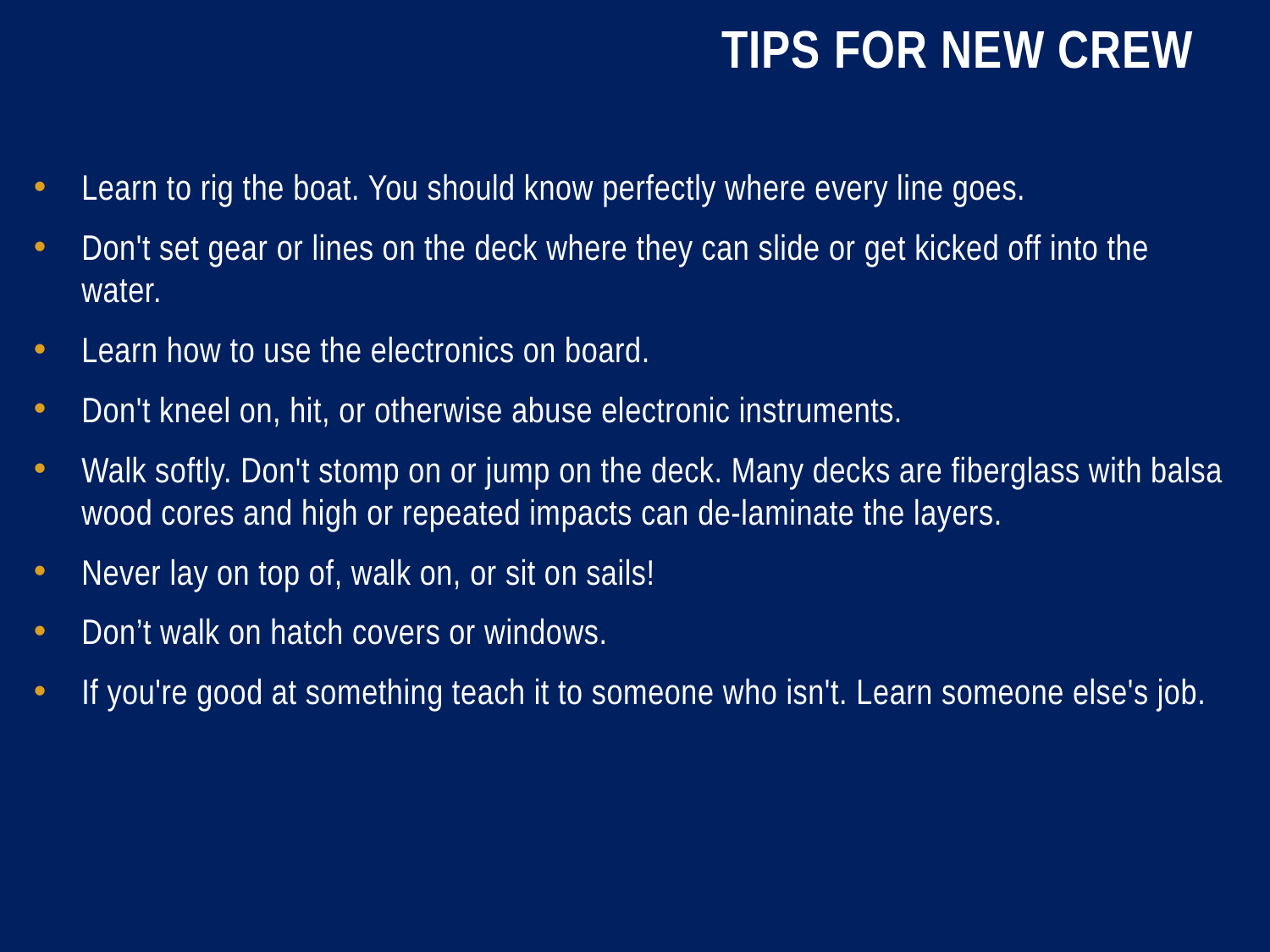

# Tips for New Crew
Learn to rig the boat. You should know perfectly where every line goes.
Don't set gear or lines on the deck where they can slide or get kicked off into the water.
Learn how to use the electronics on board.
Don't kneel on, hit, or otherwise abuse electronic instruments.
Walk softly. Don't stomp on or jump on the deck. Many decks are fiberglass with balsa wood cores and high or repeated impacts can de-laminate the layers.
Never lay on top of, walk on, or sit on sails!
Don’t walk on hatch covers or windows.
If you're good at something teach it to someone who isn't. Learn someone else's job.